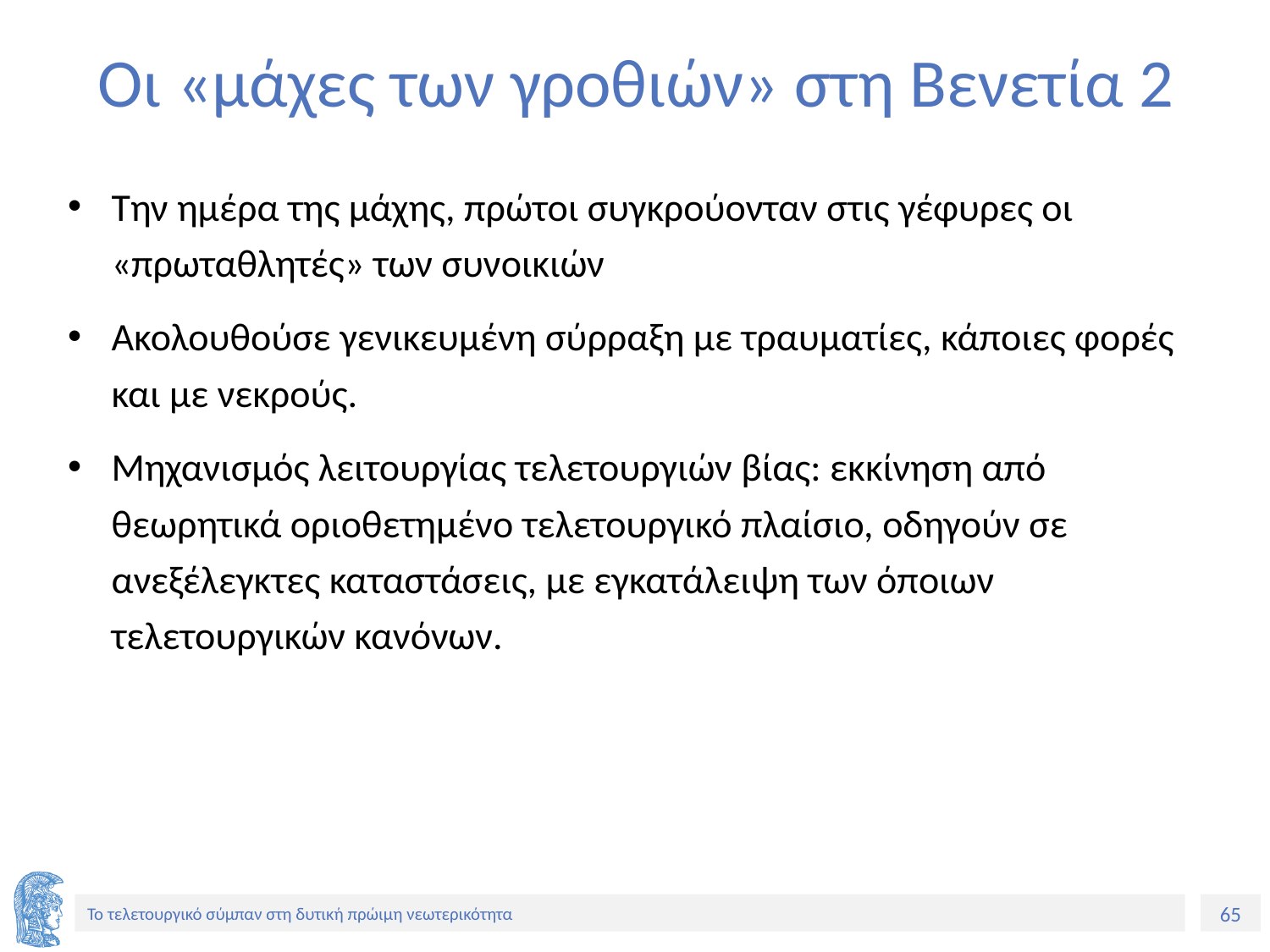

# Οι «μάχες των γροθιών» στη Βενετία 2
Την ημέρα της μάχης, πρώτοι συγκρούονταν στις γέφυρες οι «πρωταθλητές» των συνοικιών
Ακολουθούσε γενικευμένη σύρραξη με τραυματίες, κάποιες φορές και με νεκρούς.
Μηχανισμός λειτουργίας τελετουργιών βίας: εκκίνηση από θεωρητικά οριοθετημένο τελετουργικό πλαίσιο, οδηγούν σε ανεξέλεγκτες καταστάσεις, με εγκατάλειψη των όποιων τελετουργικών κανόνων.